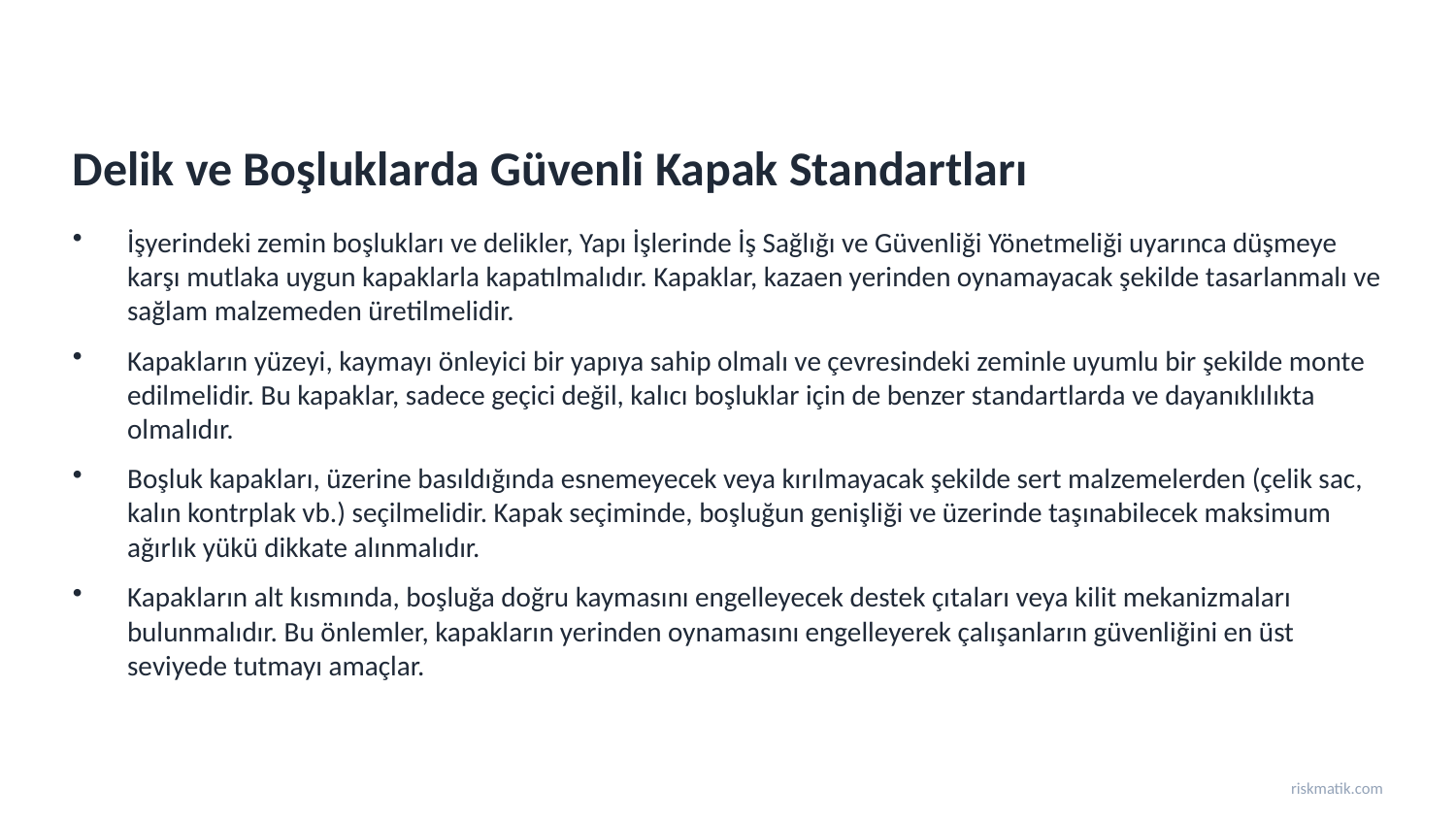

Delik ve Boşluklarda Güvenli Kapak Standartları
İşyerindeki zemin boşlukları ve delikler, Yapı İşlerinde İş Sağlığı ve Güvenliği Yönetmeliği uyarınca düşmeye karşı mutlaka uygun kapaklarla kapatılmalıdır. Kapaklar, kazaen yerinden oynamayacak şekilde tasarlanmalı ve sağlam malzemeden üretilmelidir.
Kapakların yüzeyi, kaymayı önleyici bir yapıya sahip olmalı ve çevresindeki zeminle uyumlu bir şekilde monte edilmelidir. Bu kapaklar, sadece geçici değil, kalıcı boşluklar için de benzer standartlarda ve dayanıklılıkta olmalıdır.
Boşluk kapakları, üzerine basıldığında esnemeyecek veya kırılmayacak şekilde sert malzemelerden (çelik sac, kalın kontrplak vb.) seçilmelidir. Kapak seçiminde, boşluğun genişliği ve üzerinde taşınabilecek maksimum ağırlık yükü dikkate alınmalıdır.
Kapakların alt kısmında, boşluğa doğru kaymasını engelleyecek destek çıtaları veya kilit mekanizmaları bulunmalıdır. Bu önlemler, kapakların yerinden oynamasını engelleyerek çalışanların güvenliğini en üst seviyede tutmayı amaçlar.
riskmatik.com